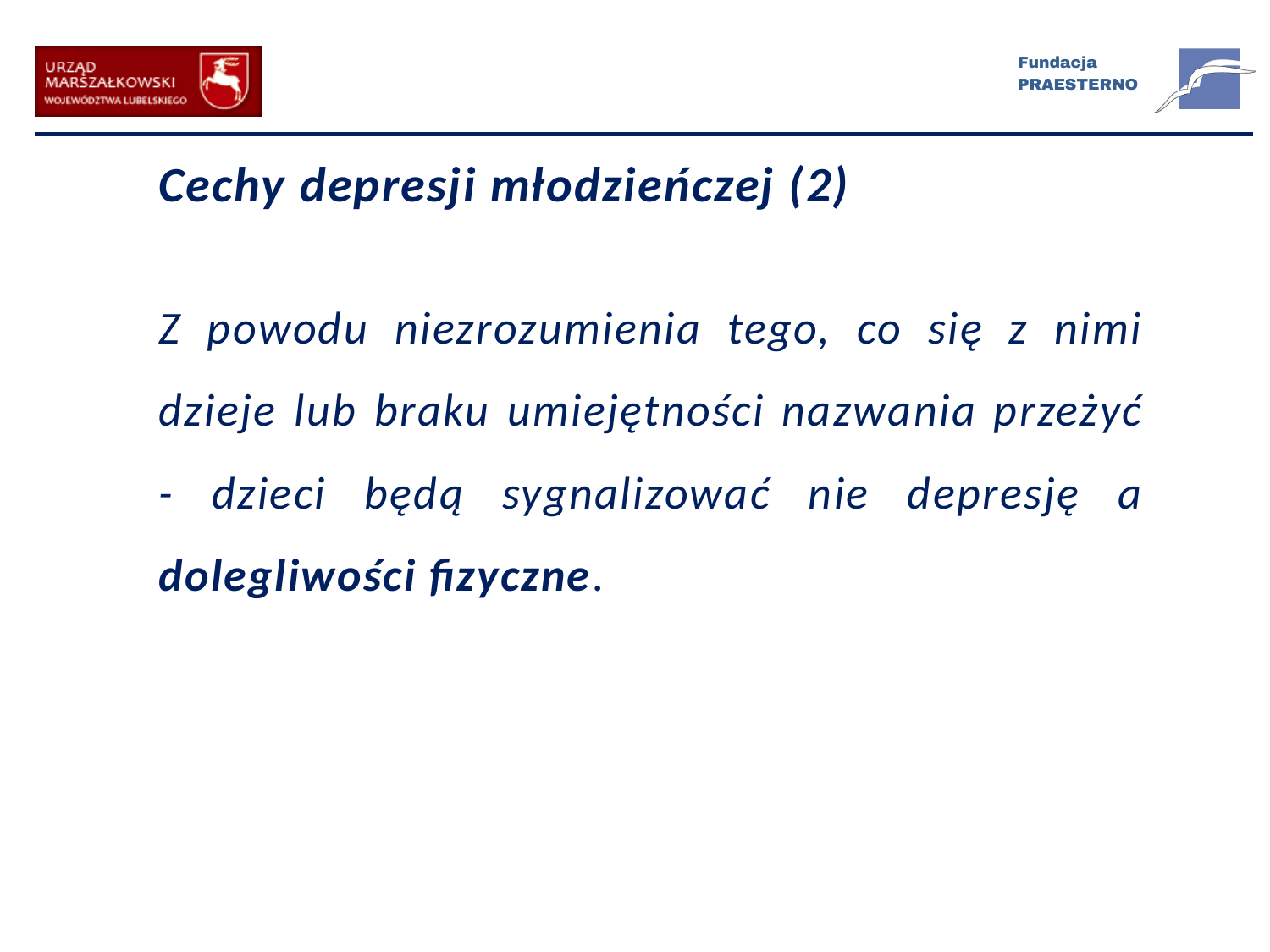

Cechy depresji młodzieńczej (2)

Z powodu niezrozumienia tego, co się z nimi dzieje lub braku umiejętności nazwania przeżyć - dzieci będą sygnalizować nie depresję a dolegliwości fizyczne.